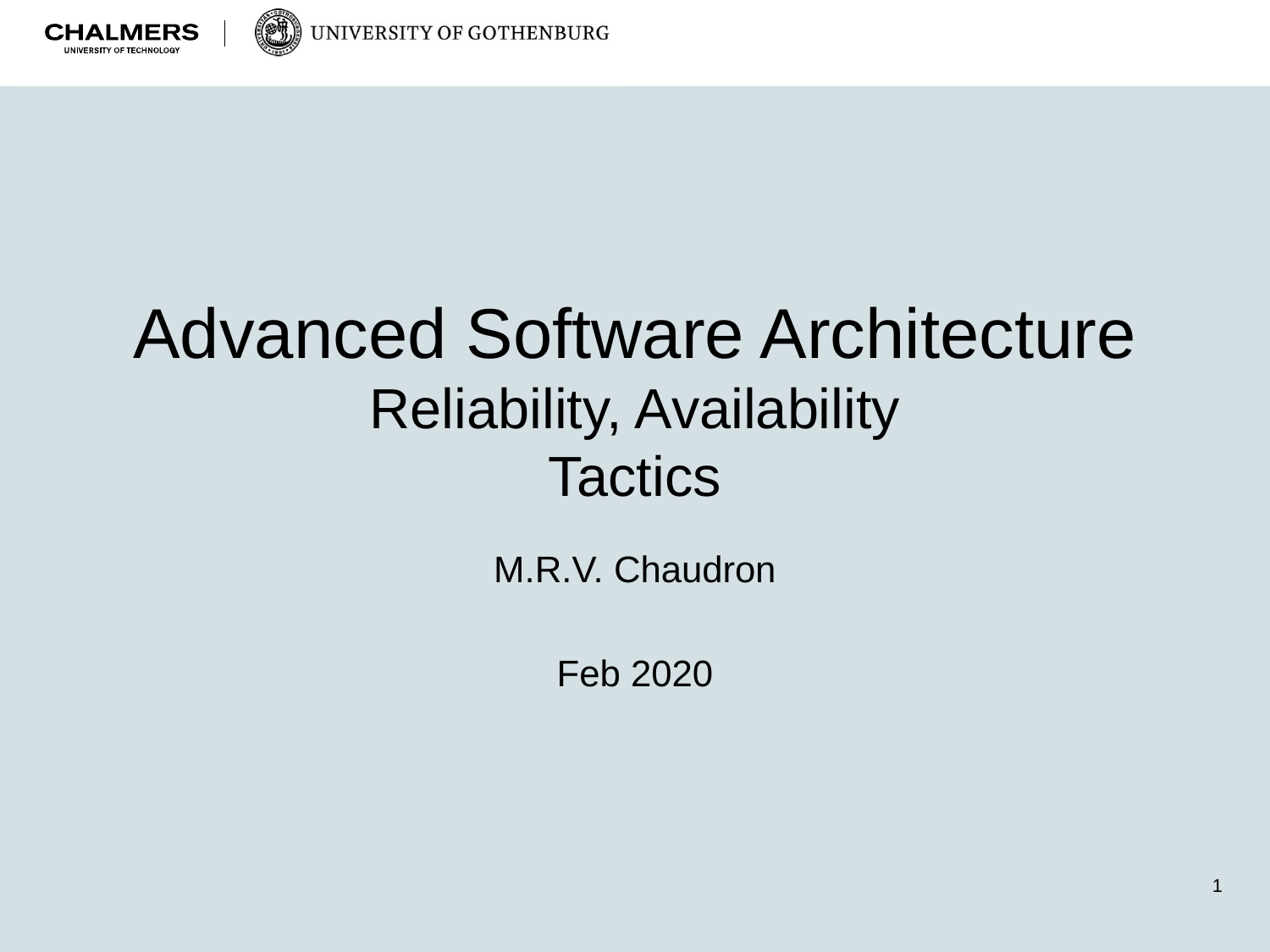

# Advanced Software Architecture Reliability, Availability Tactics
M.R.V. Chaudron

Feb 2020
1